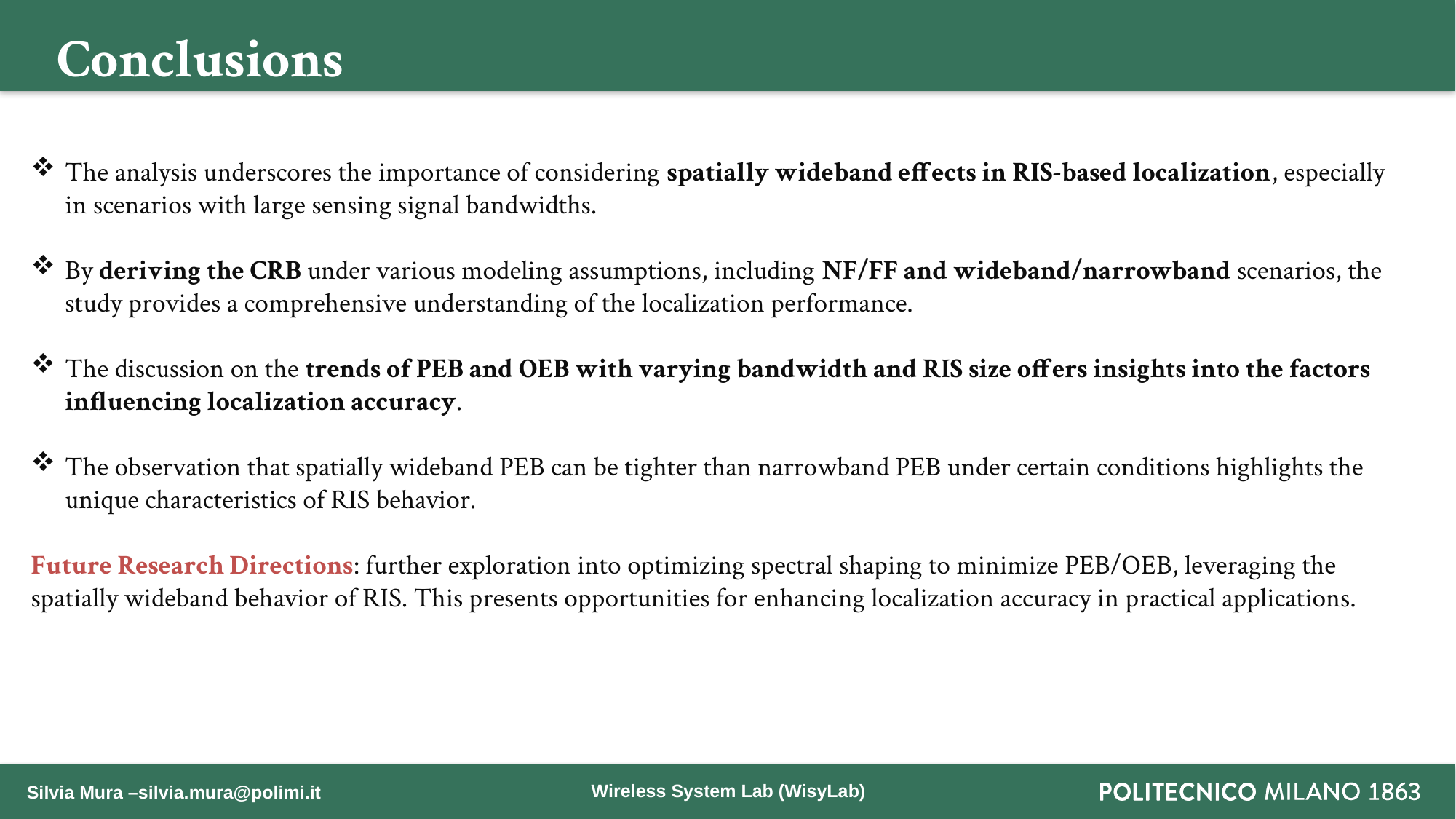

# Conclusions
The analysis underscores the importance of considering spatially wideband effects in RIS-based localization, especially in scenarios with large sensing signal bandwidths.

By deriving the CRB under various modeling assumptions, including NF/FF and wideband/narrowband scenarios, the study provides a comprehensive understanding of the localization performance.

The discussion on the trends of PEB and OEB with varying bandwidth and RIS size offers insights into the factors influencing localization accuracy.

The observation that spatially wideband PEB can be tighter than narrowband PEB under certain conditions highlights the unique characteristics of RIS behavior.

Future Research Directions: further exploration into optimizing spectral shaping to minimize PEB/OEB, leveraging the spatially wideband behavior of RIS. This presents opportunities for enhancing localization accuracy in practical applications.